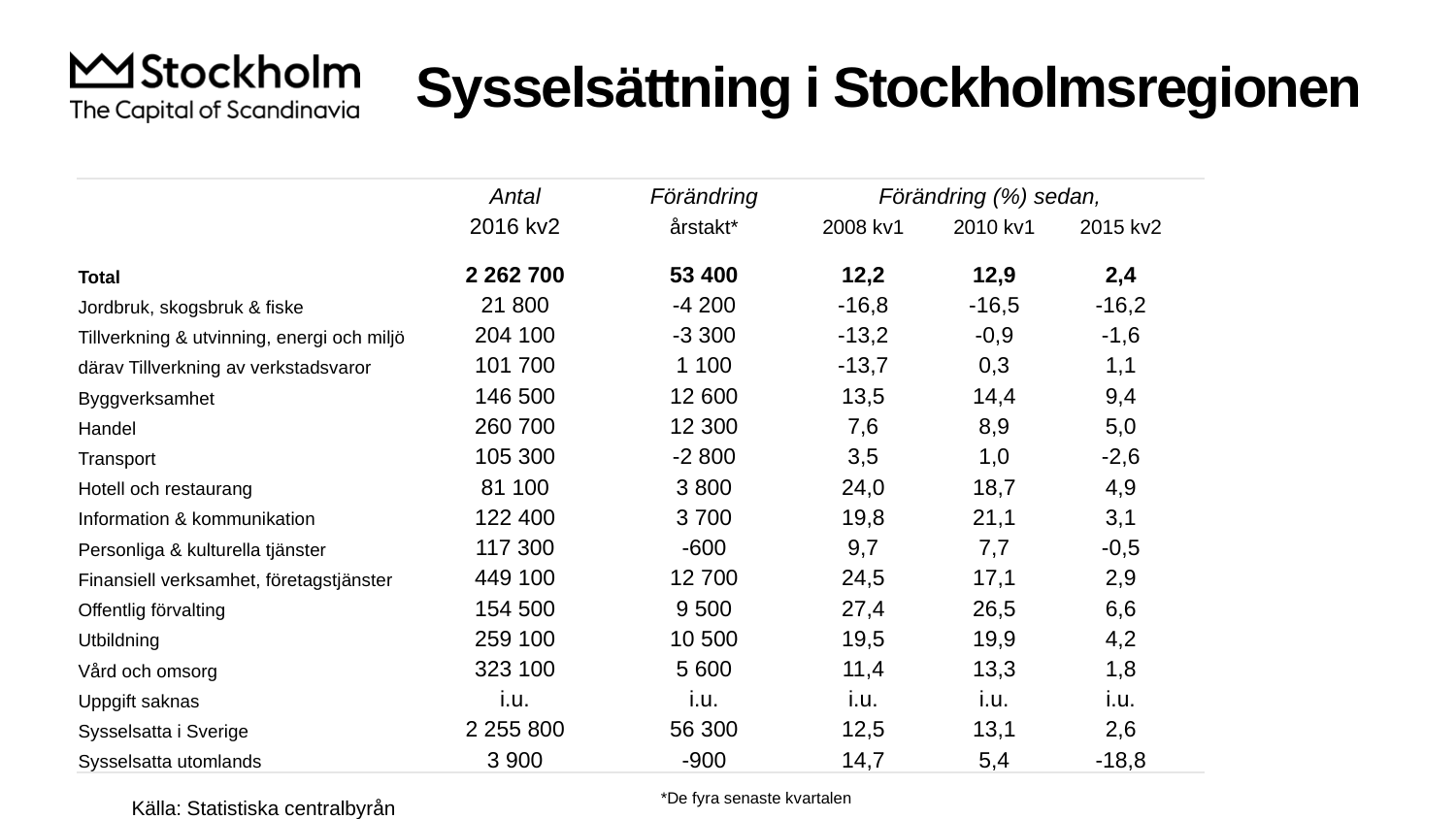

# Sysselsättning i Stockholmsregionen
|  | Antal | Förändring | Förändring (%) sedan, |  |  |  |
| --- | --- | --- | --- | --- | --- | --- |
|  | 2016 kv2 | årstakt\* | 2008 kv1 | 2010 kv1 | 2015 kv2 |  |
| Total | 2 262 700 | 53 400 | 12,2 | 12,9 | 2,4 |  |
| Jordbruk, skogsbruk & fiske | 21 800 | -4 200 | -16,8 | -16,5 | -16,2 |  |
| Tillverkning & utvinning, energi och miljö | 204 100 | -3 300 | -13,2 | -0,9 | -1,6 |  |
| därav Tillverkning av verkstadsvaror | 101 700 | 1 100 | -13,7 | 0,3 | 1,1 |  |
| Byggverksamhet | 146 500 | 12 600 | 13,5 | 14,4 | 9,4 |  |
| Handel | 260 700 | 12 300 | 7,6 | 8,9 | 5,0 |  |
| Transport | 105 300 | -2 800 | 3,5 | 1,0 | -2,6 |  |
| Hotell och restaurang | 81 100 | 3 800 | 24,0 | 18,7 | 4,9 |  |
| Information & kommunikation | 122 400 | 3 700 | 19,8 | 21,1 | 3,1 |  |
| Personliga & kulturella tjänster | 117 300 | -600 | 9,7 | 7,7 | -0,5 |  |
| Finansiell verksamhet, företagstjänster | 449 100 | 12 700 | 24,5 | 17,1 | 2,9 |  |
| Offentlig förvalting | 154 500 | 9 500 | 27,4 | 26,5 | 6,6 |  |
| Utbildning | 259 100 | 10 500 | 19,5 | 19,9 | 4,2 |  |
| Vård och omsorg | 323 100 | 5 600 | 11,4 | 13,3 | 1,8 |  |
| Uppgift saknas | i.u. | i.u. | i.u. | i.u. | i.u. |  |
| Sysselsatta i Sverige | 2 255 800 | 56 300 | 12,5 | 13,1 | 2,6 |  |
| Sysselsatta utomlands | 3 900 | -900 | 14,7 | 5,4 | -18,8 |  |
*De fyra senaste kvartalen
Källa: Statistiska centralbyrån